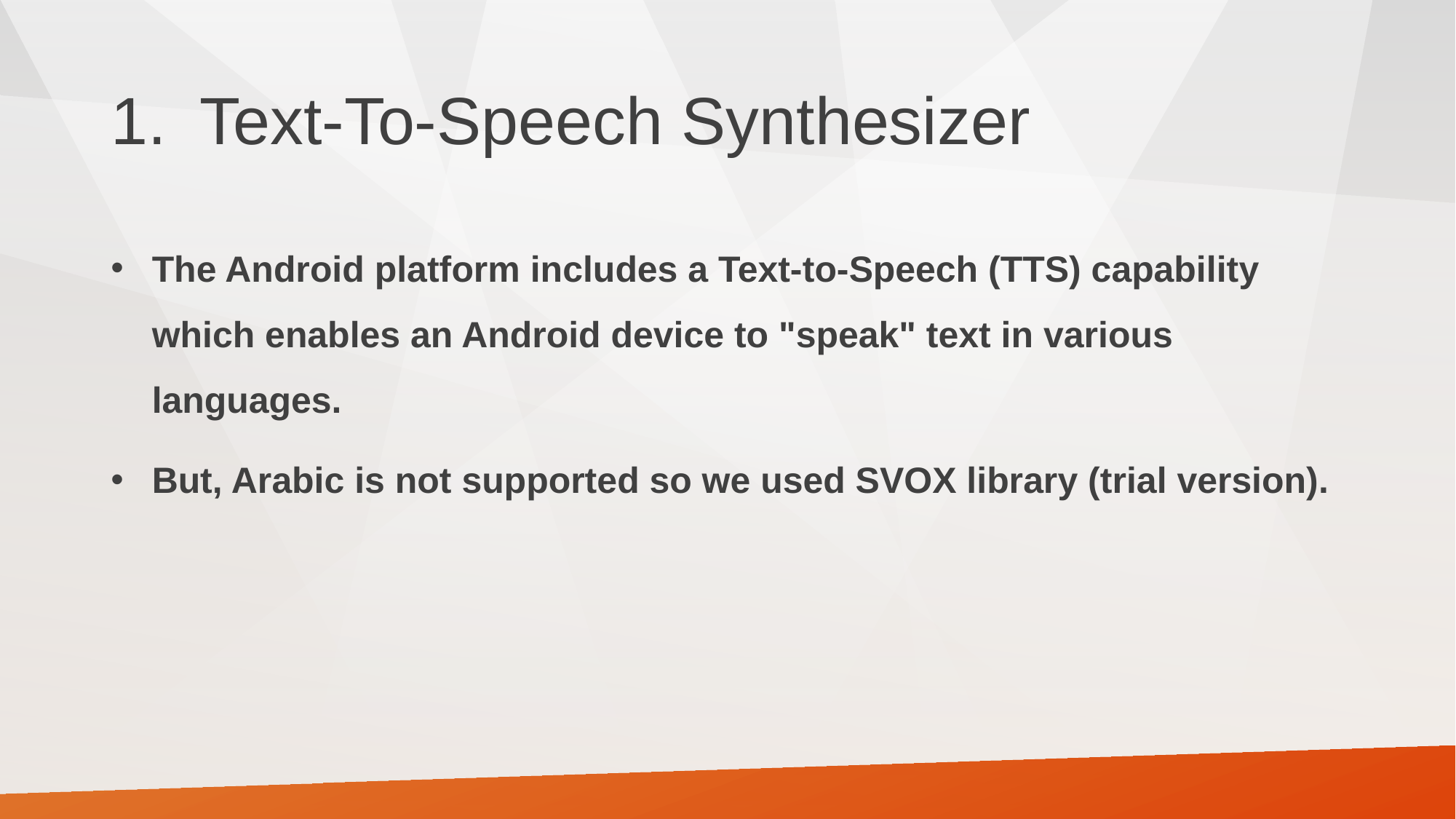

# Text-To-Speech Synthesizer
The Android platform includes a Text-to-Speech (TTS) capability which enables an Android device to "speak" text in various languages.
But, Arabic is not supported so we used SVOX library (trial version).